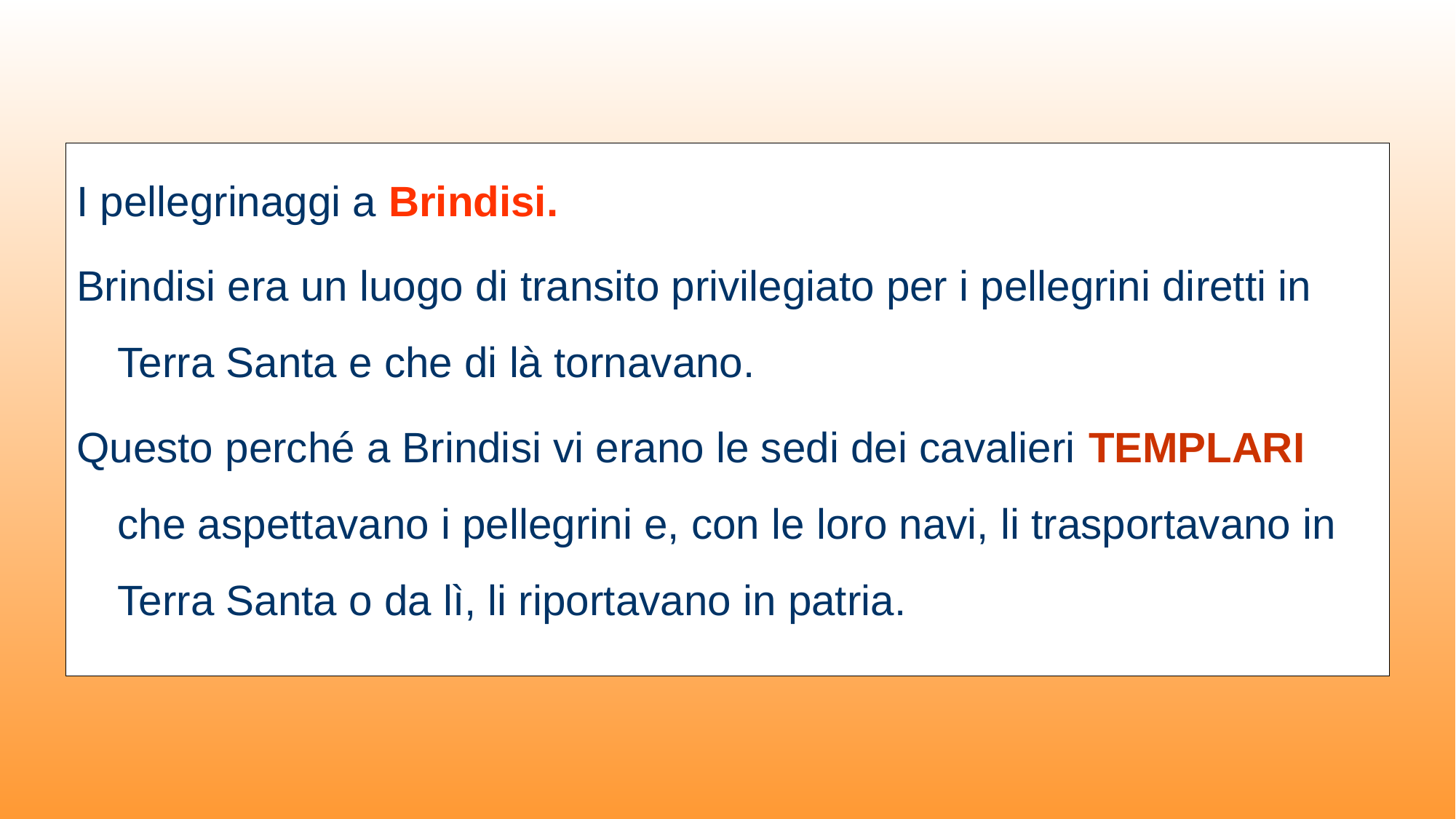

I pellegrinaggi a Brindisi.
Brindisi era un luogo di transito privilegiato per i pellegrini diretti in Terra Santa e che di là tornavano.
Questo perché a Brindisi vi erano le sedi dei cavalieri TEMPLARI che aspettavano i pellegrini e, con le loro navi, li trasportavano in Terra Santa o da lì, li riportavano in patria.